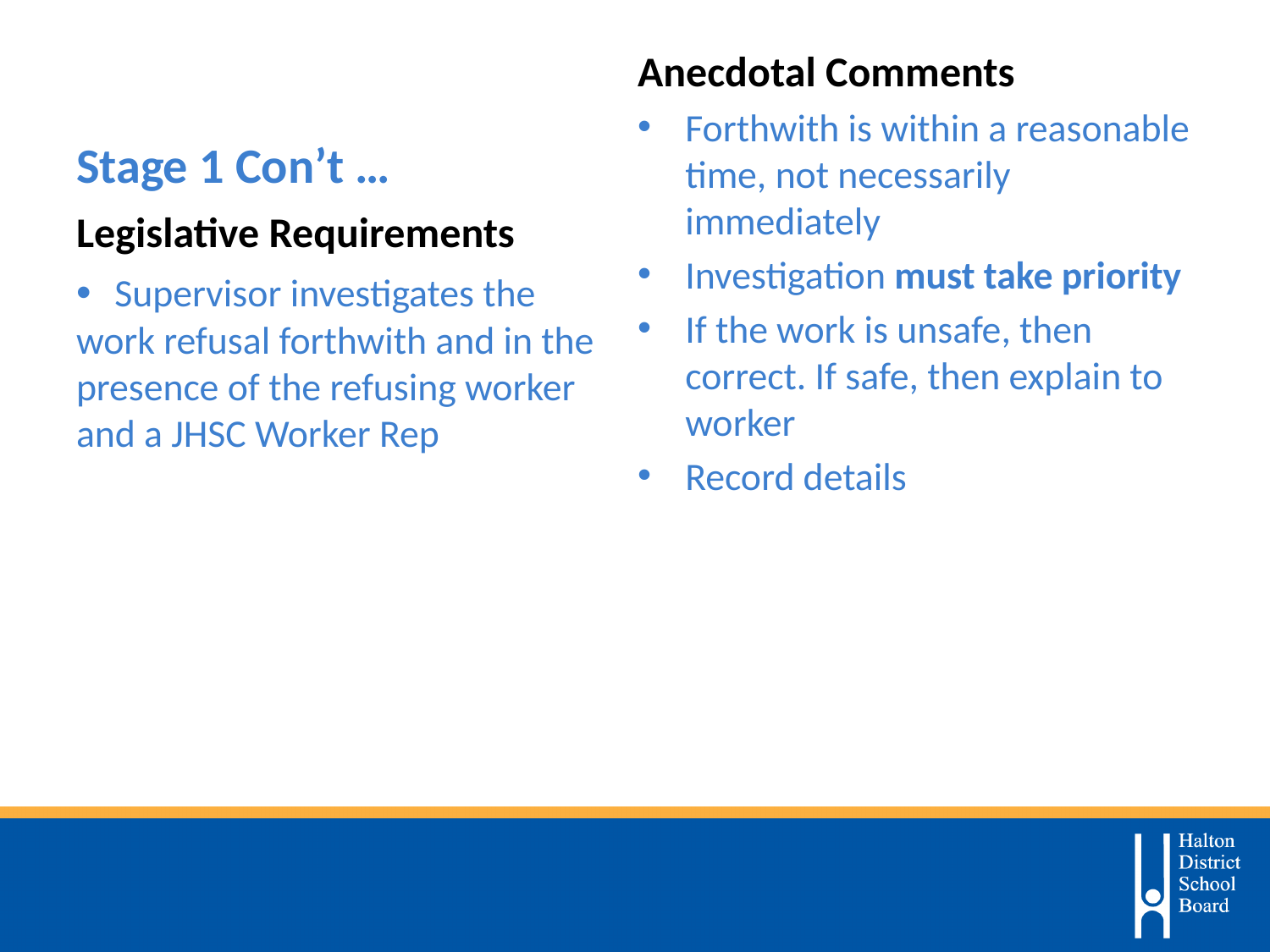

# Stage 1 Con’t …
Anecdotal Comments
Forthwith is within a reasonable time, not necessarily immediately
Investigation must take priority
If the work is unsafe, then correct. If safe, then explain to worker
Record details

Legislative Requirements
•  Supervisor investigates the work refusal forthwith and in the presence of the refusing worker and a JHSC Worker Rep